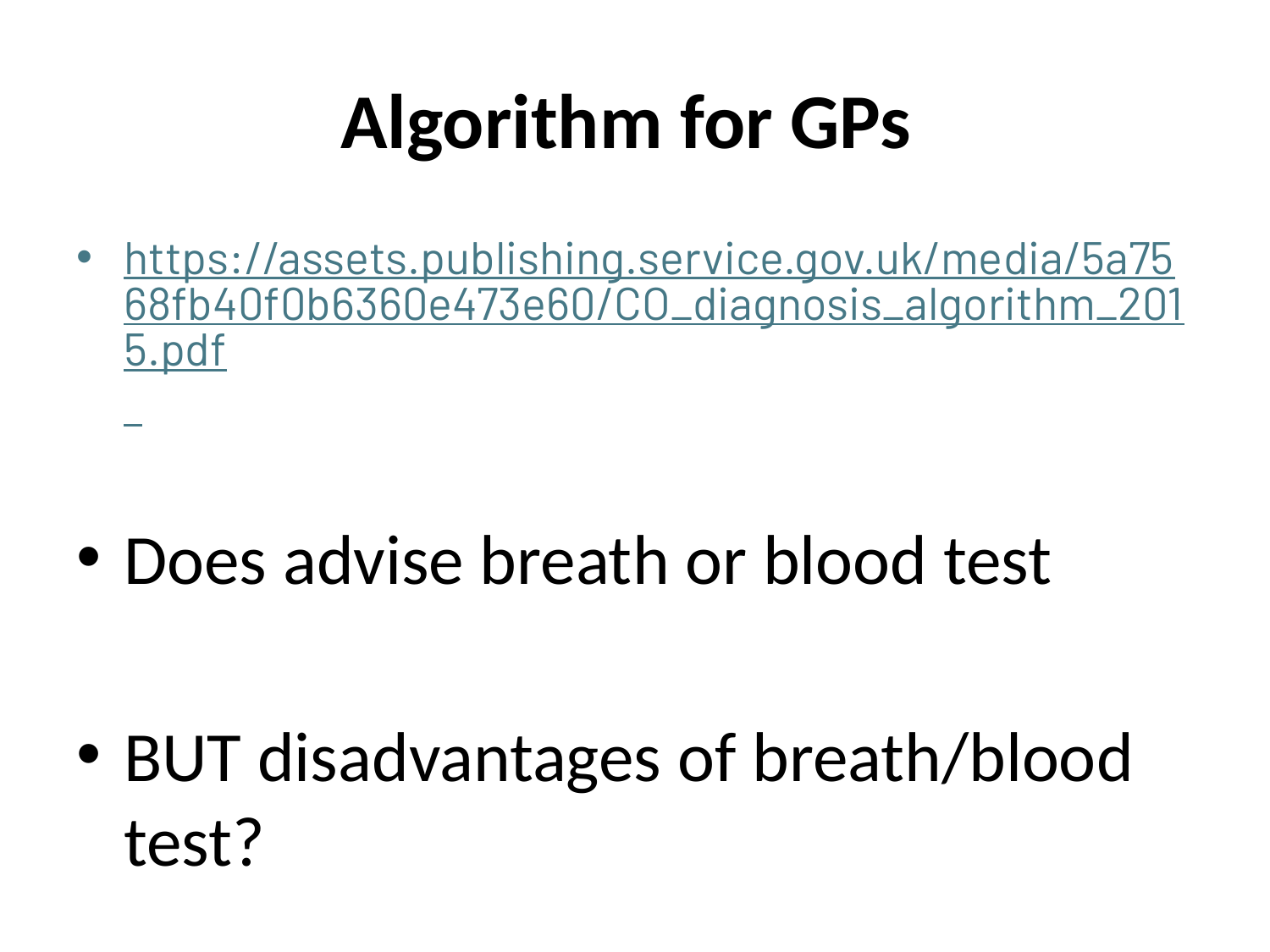

# Algorithm for GPs
https://assets.publishing.service.gov.uk/media/5a7568fb40f0b6360e473e60/CO_diagnosis_algorithm_2015.pdf

Does advise breath or blood test

BUT disadvantages of breath/blood test?